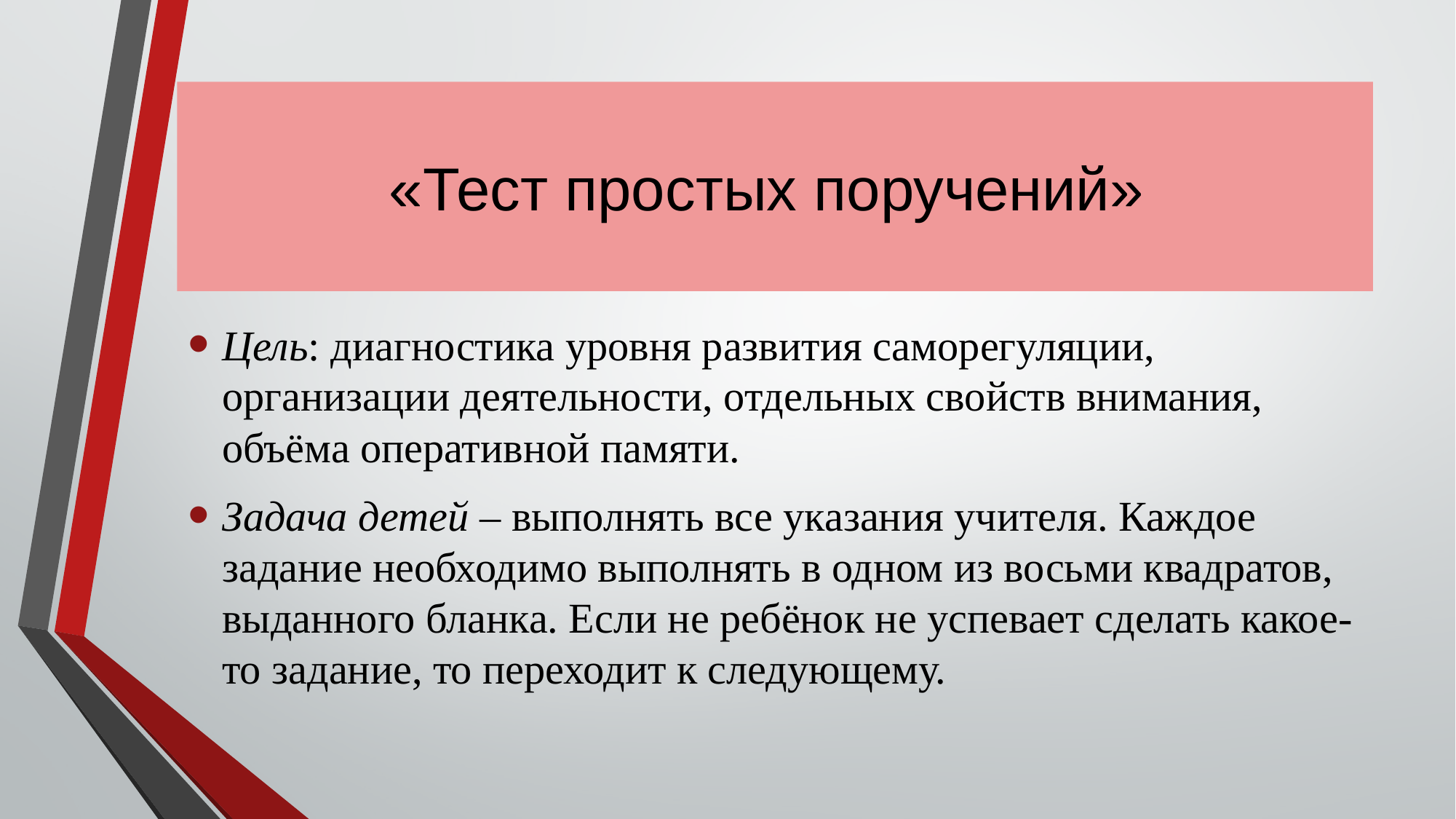

# «Тест простых поручений»
Цель: диагностика уровня развития саморегуляции, организации деятельности, отдельных свойств внимания, объёма оперативной памяти.
Задача детей – выполнять все указания учителя. Каждое задание необходимо выполнять в одном из восьми квадратов, выданного бланка. Если не ребёнок не успевает сделать какое-то задание, то переходит к следующему.